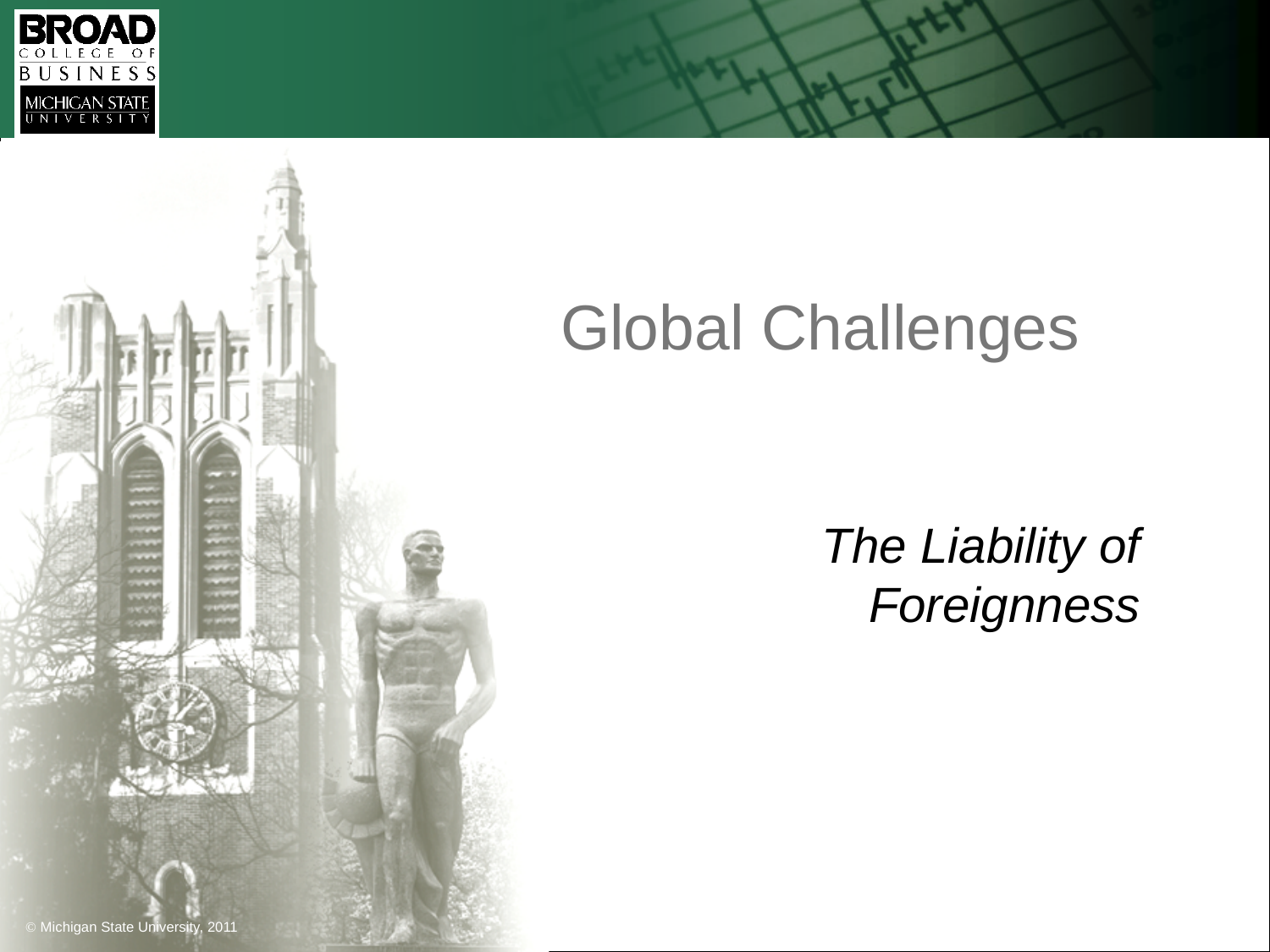

# Global Challenges
The Liability of Foreignness